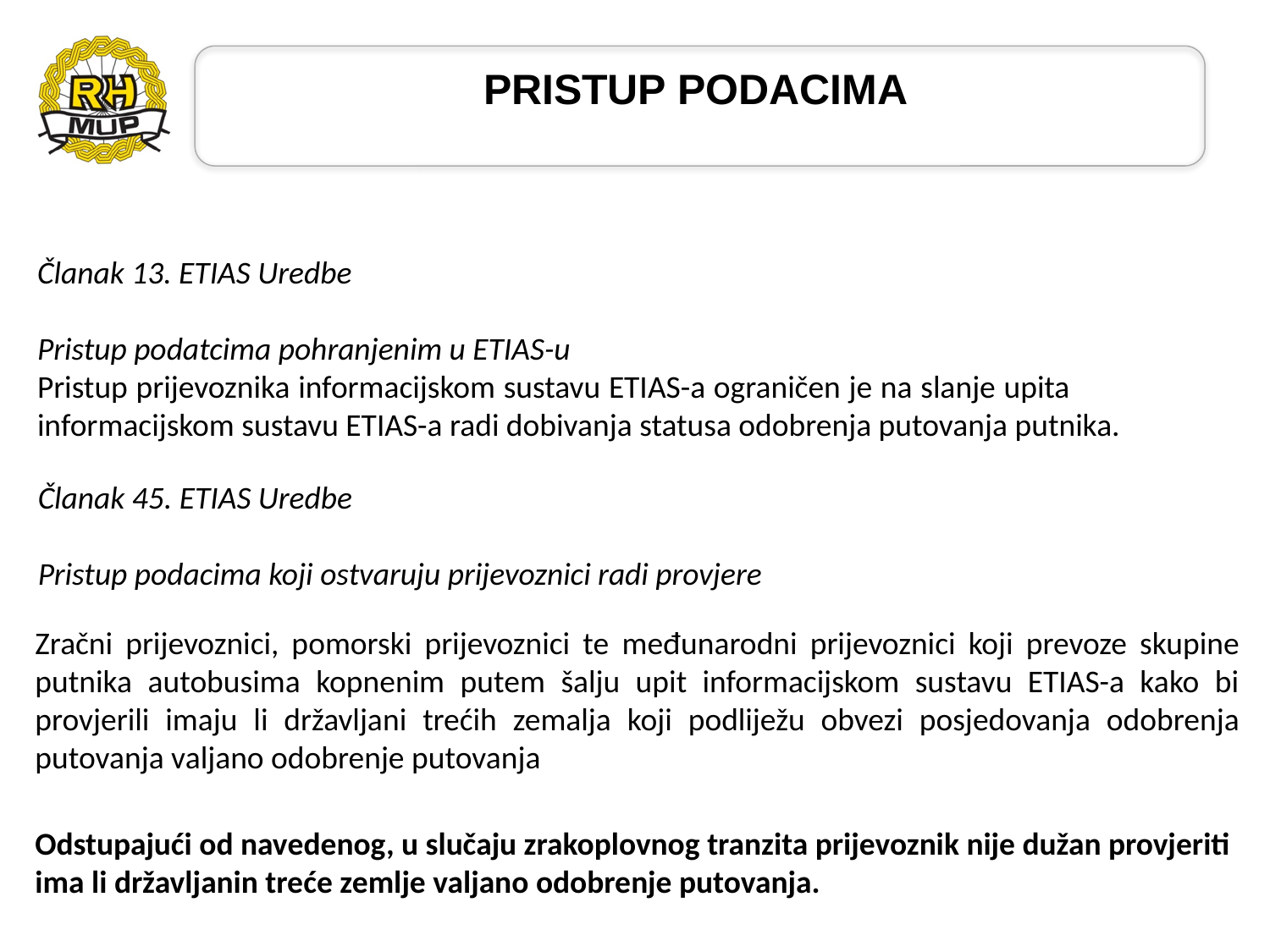

# PRISTUP PODACIMA
Članak 13. ETIAS Uredbe

Pristup podatcima pohranjenim u ETIAS-u
Pristup prijevoznika informacijskom sustavu ETIAS-a ograničen je na slanje upita                      informacijskom sustavu ETIAS-a radi dobivanja statusa odobrenja putovanja putnika.
Članak 45. ETIAS Uredbe

Pristup podacima koji ostvaruju prijevoznici radi provjere
Zračni prijevoznici, pomorski prijevoznici te međunarodni prijevoznici koji prevoze skupine putnika autobusima kopnenim putem šalju upit informacijskom sustavu ETIAS-a kako bi provjerili imaju li državljani trećih zemalja koji podliježu obvezi posjedovanja odobrenja putovanja valjano odobrenje putovanja
Odstupajući od navedenog, u slučaju zrakoplovnog tranzita prijevoznik nije dužan provjeriti ima li državljanin treće zemlje valjano odobrenje putovanja.